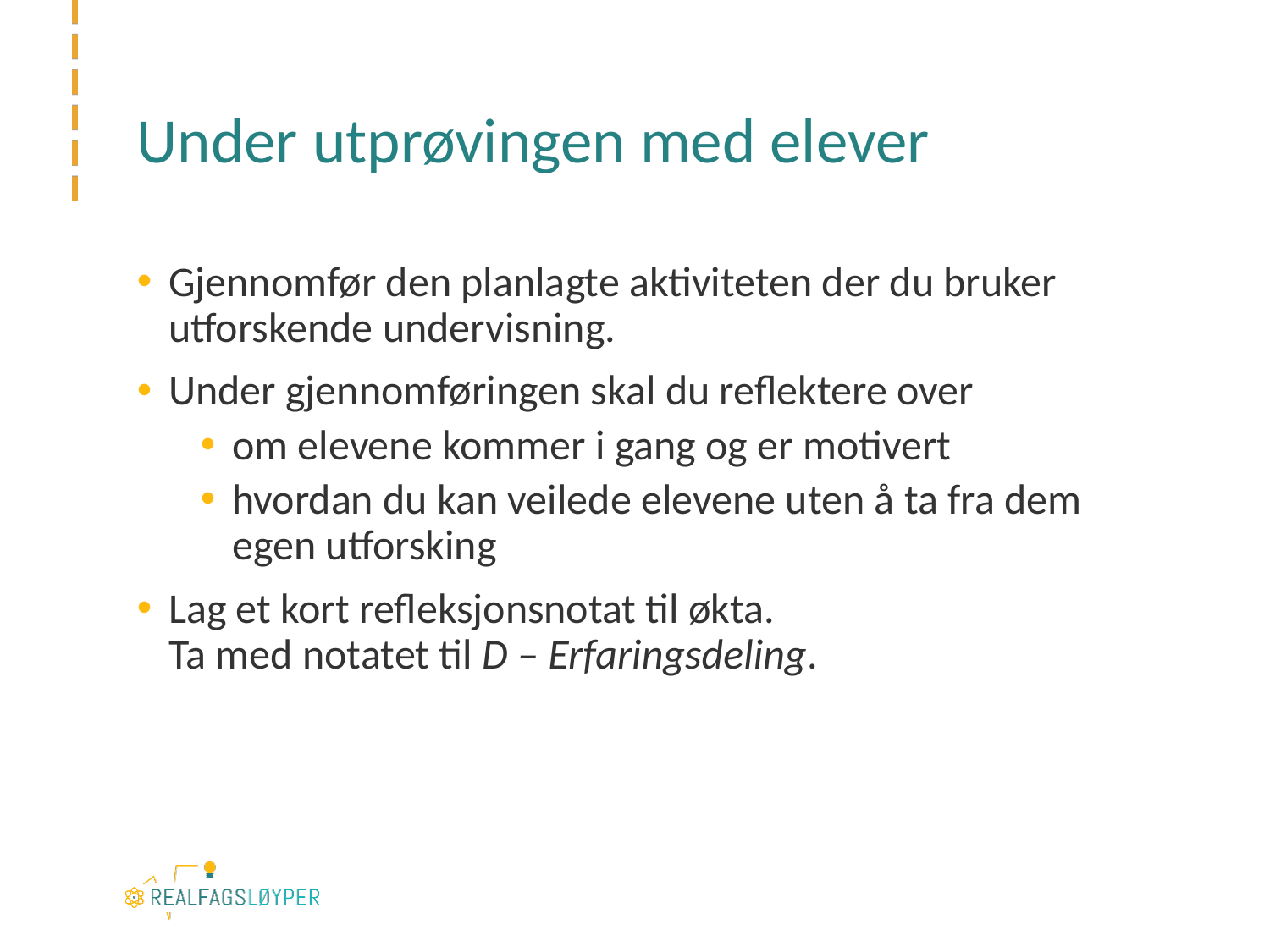

# Under utprøvingen med elever
Gjennomfør den planlagte aktiviteten der du bruker utforskende undervisning.
Under gjennomføringen skal du reflektere over
om elevene kommer i gang og er motivert
hvordan du kan veilede elevene uten å ta fra dem egen utforsking
Lag et kort refleksjonsnotat til økta.
Ta med notatet til D – Erfaringsdeling.